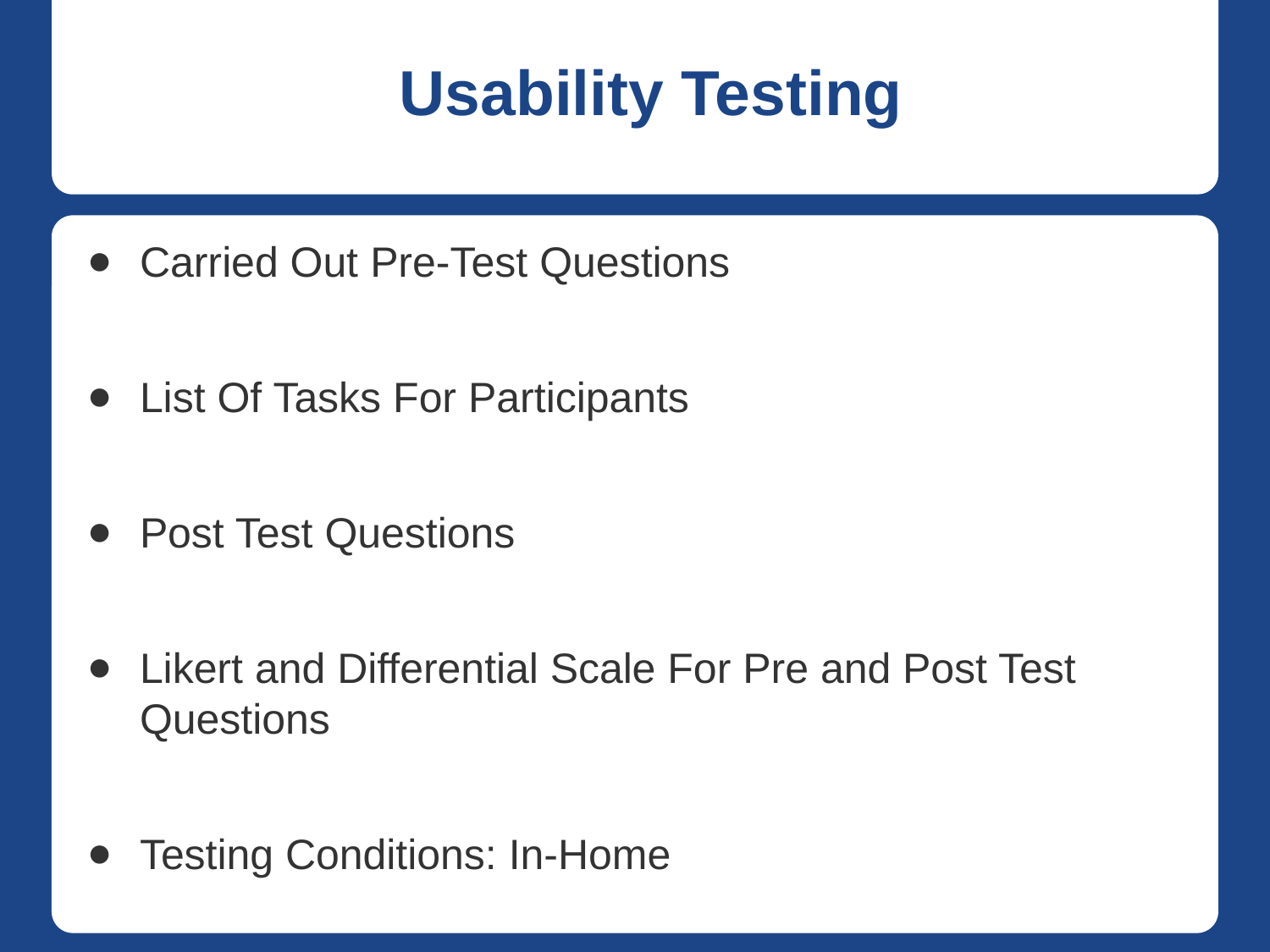

# Usability Testing
Carried Out Pre-Test Questions

List Of Tasks For Participants

Post Test Questions

Likert and Differential Scale For Pre and Post Test Questions

Testing Conditions: In-Home